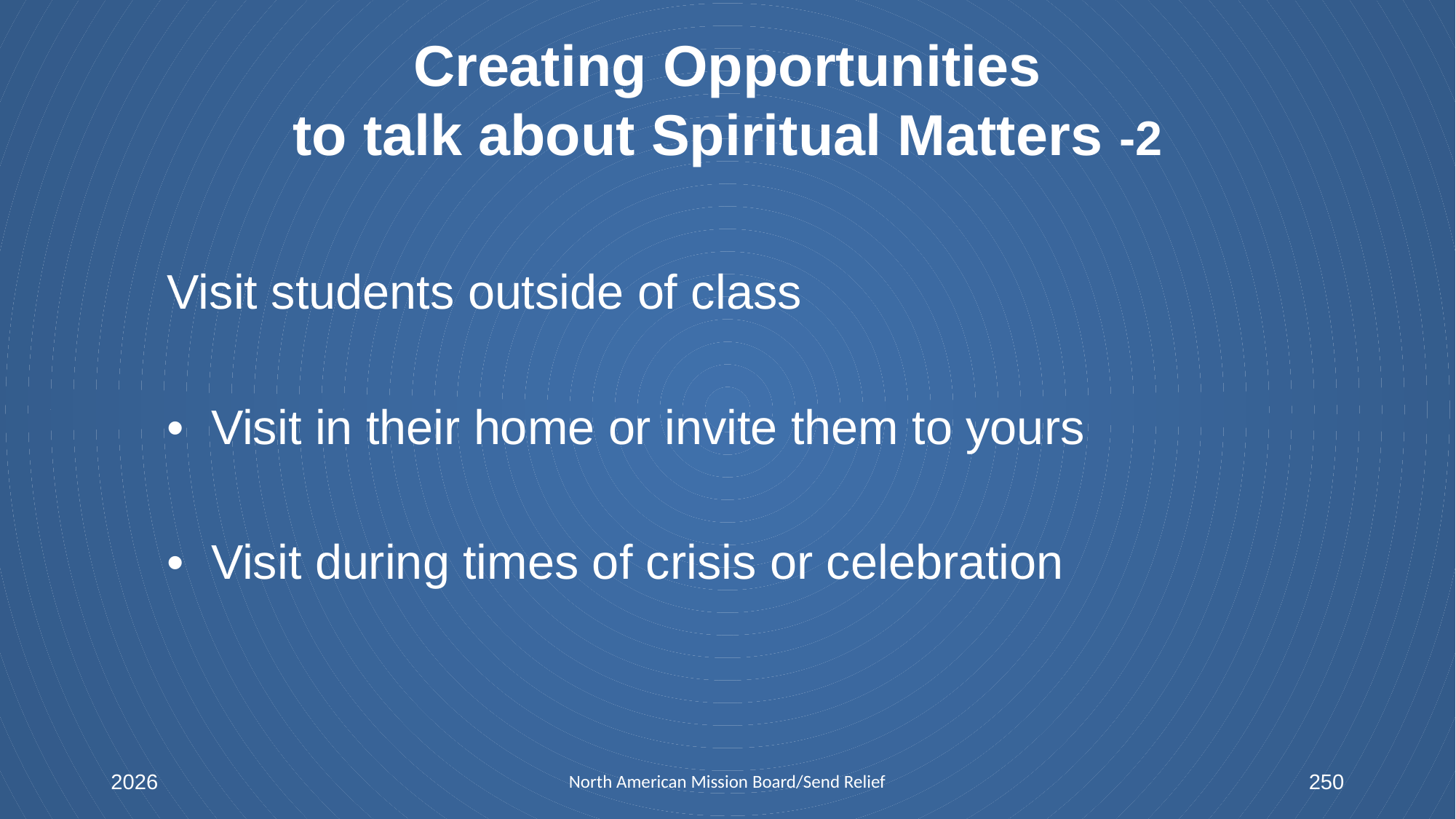

# Creating Opportunities to talk about Spiritual Matters -2
Visit students outside of class

•  Visit in their home or invite them to yours

•  Visit during times of crisis or celebration
2026
North American Mission Board/Send Relief
 250